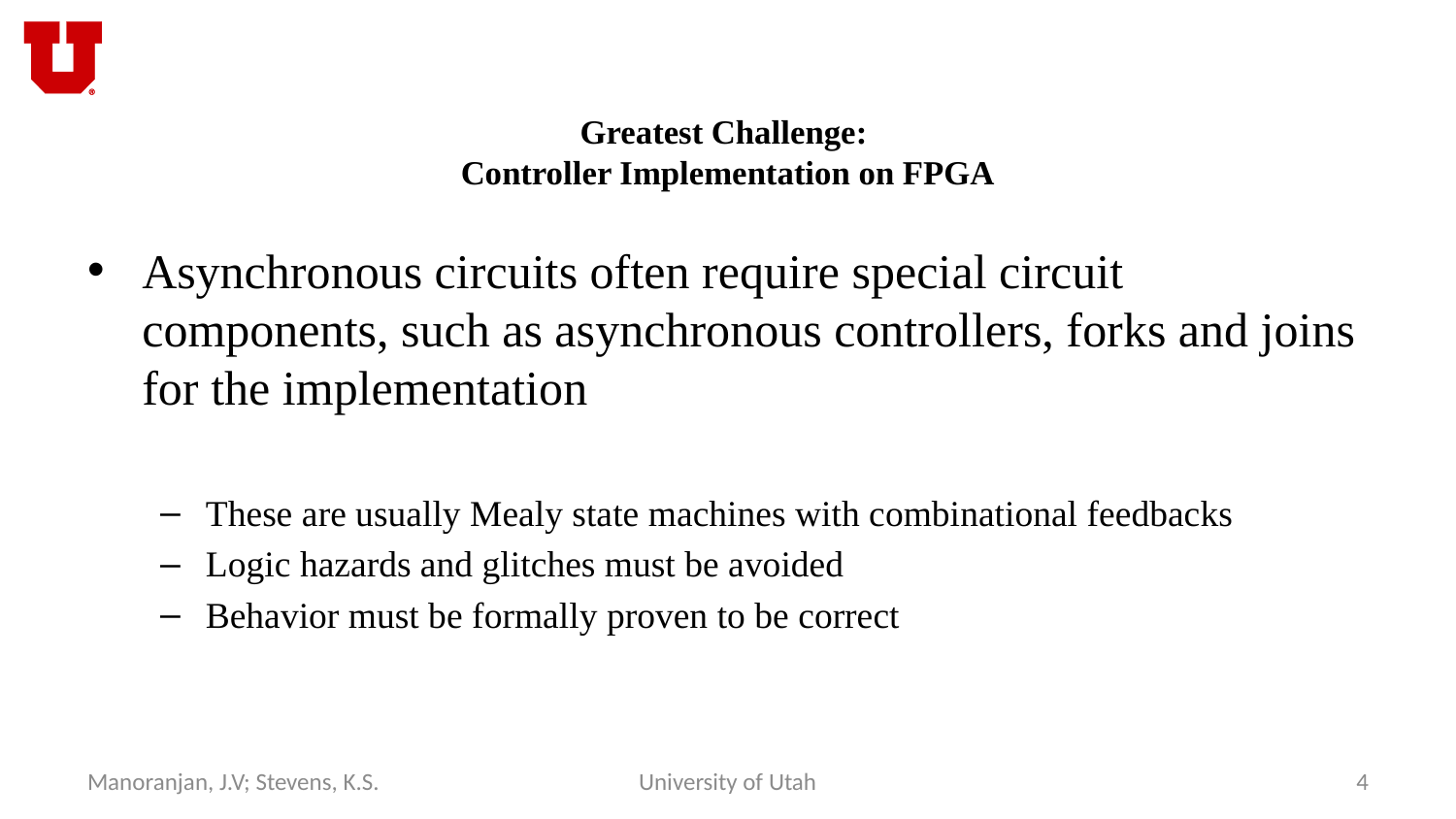

# Greatest Challenge: Controller Implementation on FPGA
Asynchronous circuits often require special circuit components, such as asynchronous controllers, forks and joins for the implementation

These are usually Mealy state machines with combinational feedbacks
Logic hazards and glitches must be avoided
Behavior must be formally proven to be correct

Manoranjan, J.V; Stevens, K.S.
University of Utah
4